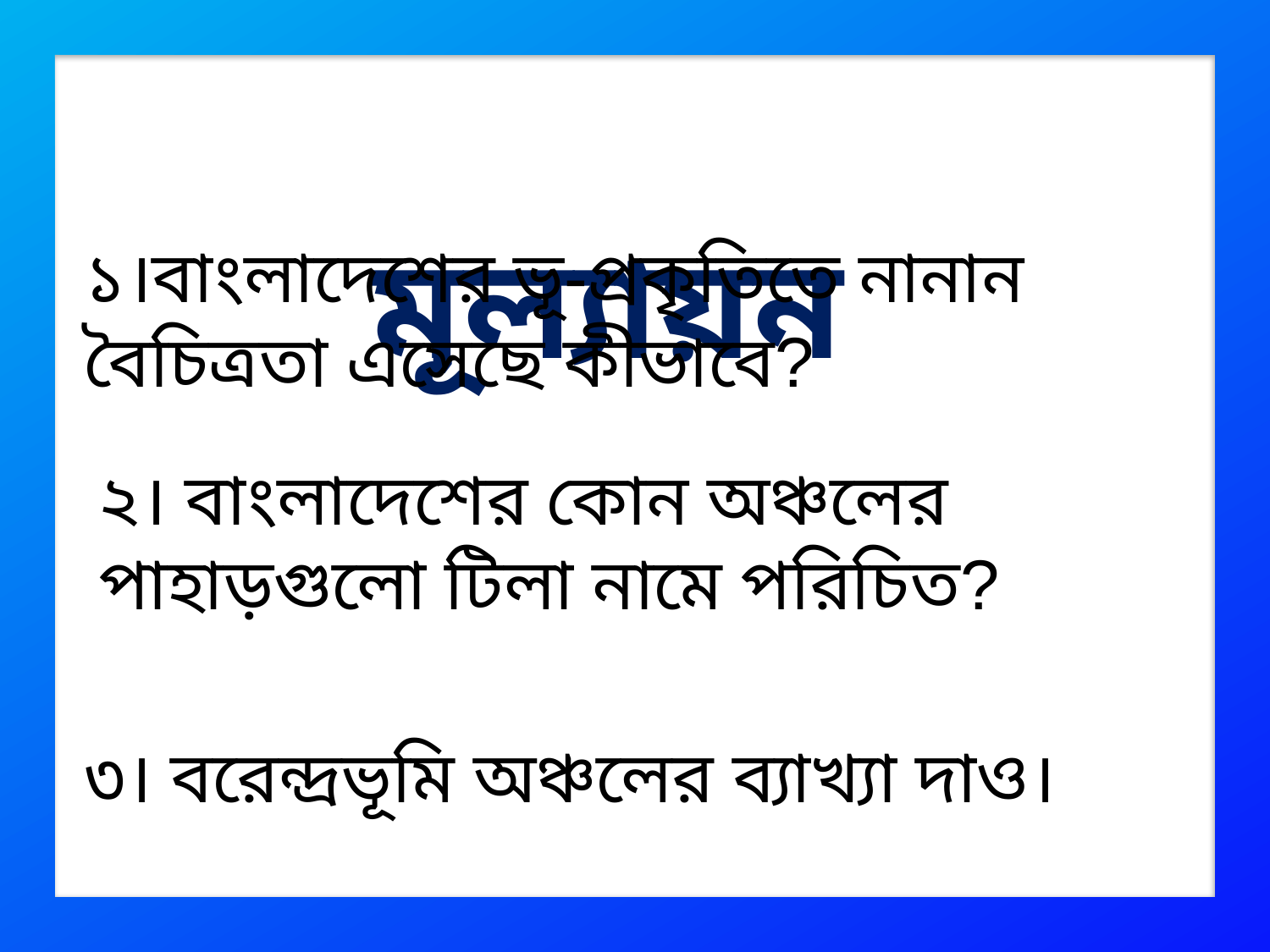

মূল্যায়ন
১।বাংলাদেশের ভূ-প্রকৃতিতে নানান বৈচিত্রতা এসেছে কীভাবে?
২। বাংলাদেশের কোন অঞ্চলের পাহাড়গুলো টিলা নামে পরিচিত?
৩। বরেন্দ্রভূমি অঞ্চলের ব্যাখ্যা দাও।